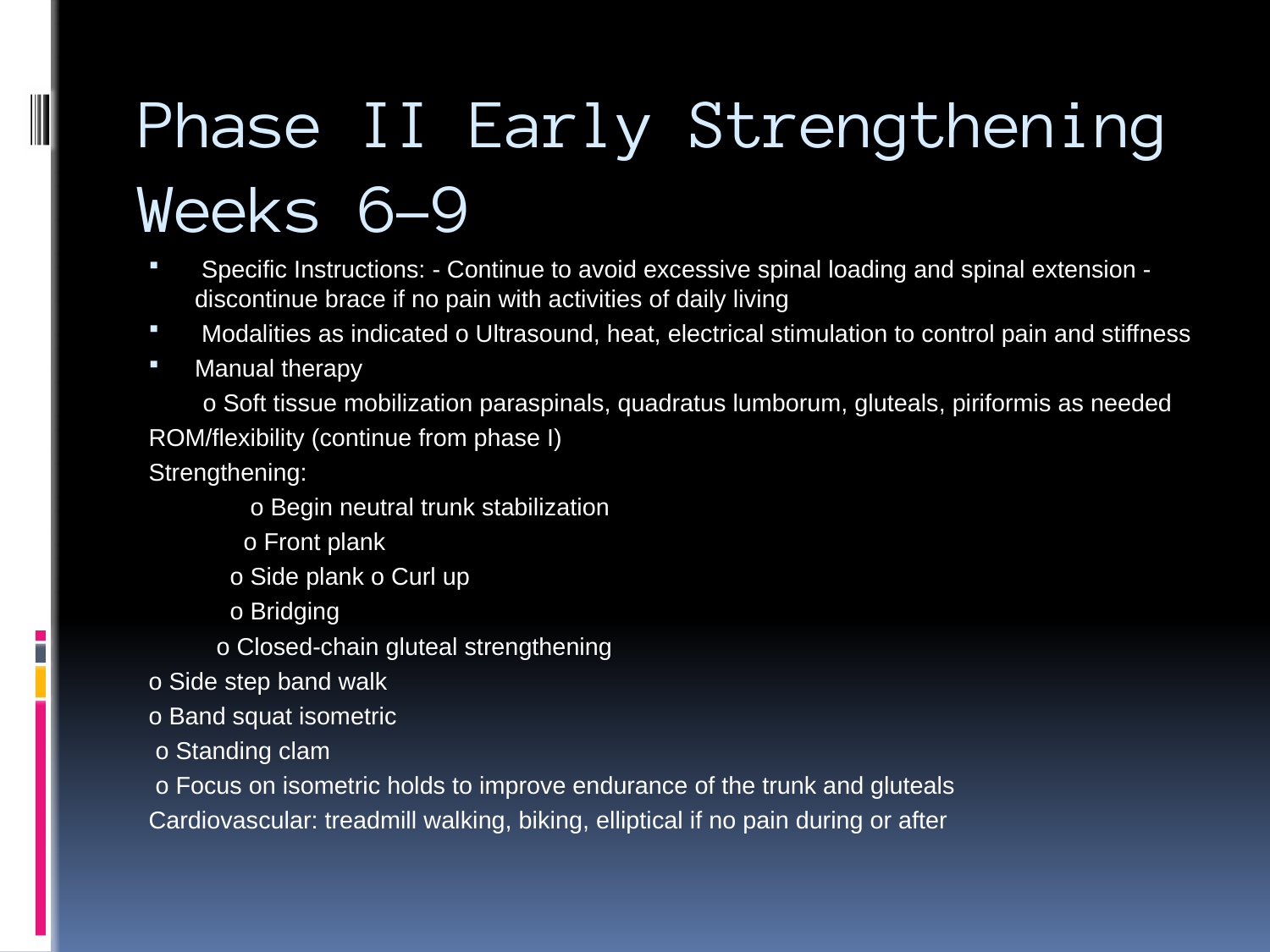

# Phase II Early Strengthening Weeks 6-9
 Specific Instructions: - Continue to avoid excessive spinal loading and spinal extension - discontinue brace if no pain with activities of daily living
 Modalities as indicated o Ultrasound, heat, electrical stimulation to control pain and stiffness
Manual therapy
        o Soft tissue mobilization paraspinals, quadratus lumborum, gluteals, piriformis as needed
ROM/flexibility (continue from phase I)
Strengthening:
               o Begin neutral trunk stabilization
              o Front plank
            o Side plank o Curl up
            o Bridging
          o Closed-chain gluteal strengthening
o Side step band walk
o Band squat isometric
 o Standing clam
 o Focus on isometric holds to improve endurance of the trunk and gluteals
Cardiovascular: treadmill walking, biking, elliptical if no pain during or after